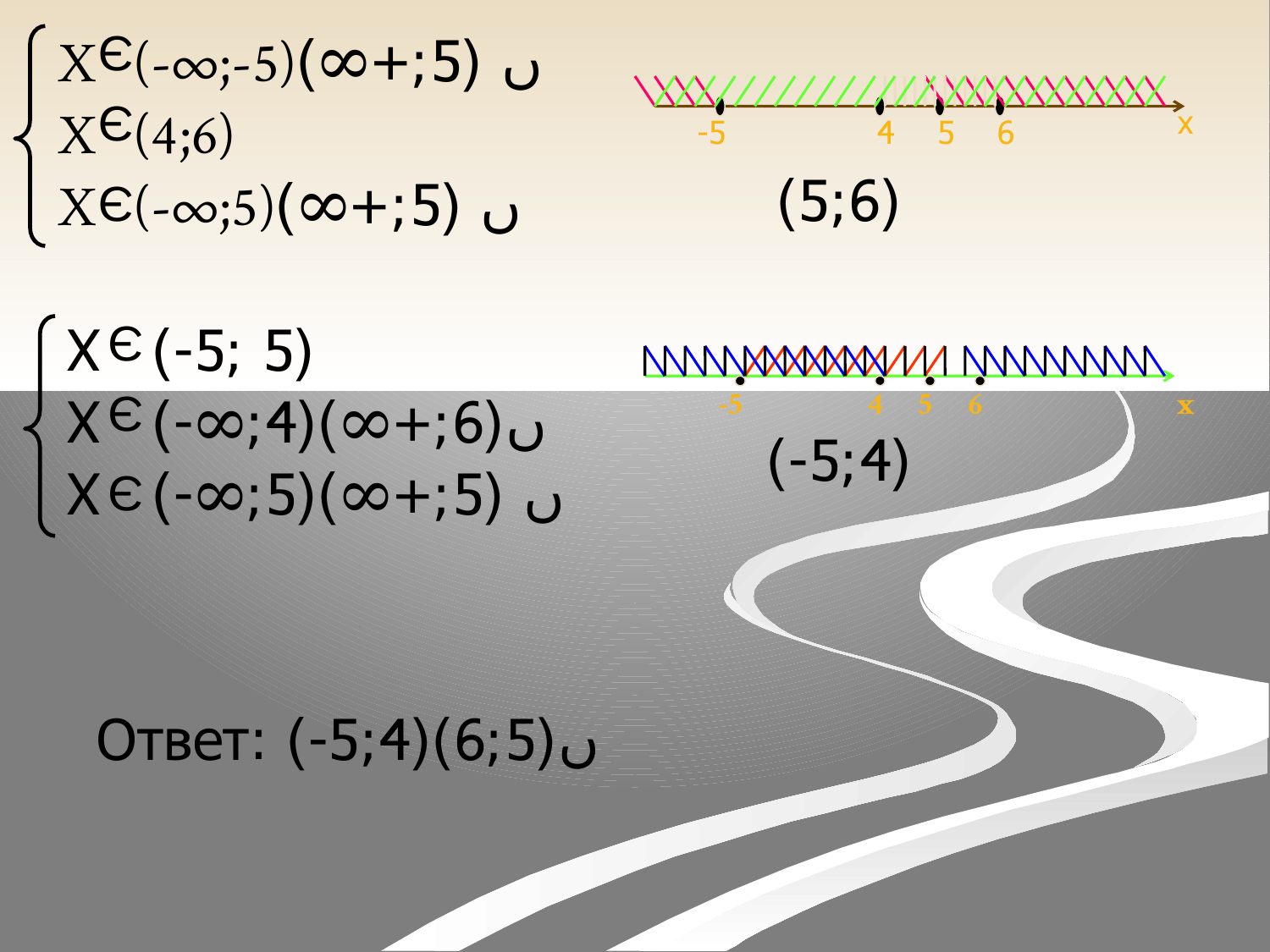

Э

Э
Э
X   (-∞;-5)ﮞ (5;+∞)
X   (4;6)
X   (-∞;5)ﮞ (5;+∞)

x

-5
4
5
6
(5;6)
Э

Э
Э
X   (-5; 5)
X   (-∞;4)ﮞ(6;+∞)
X   (-∞;5)ﮞ (5;+∞)

-5

4

5

6

x
(-5;4)
Ответ: (-5;4)ﮞ(5;6)